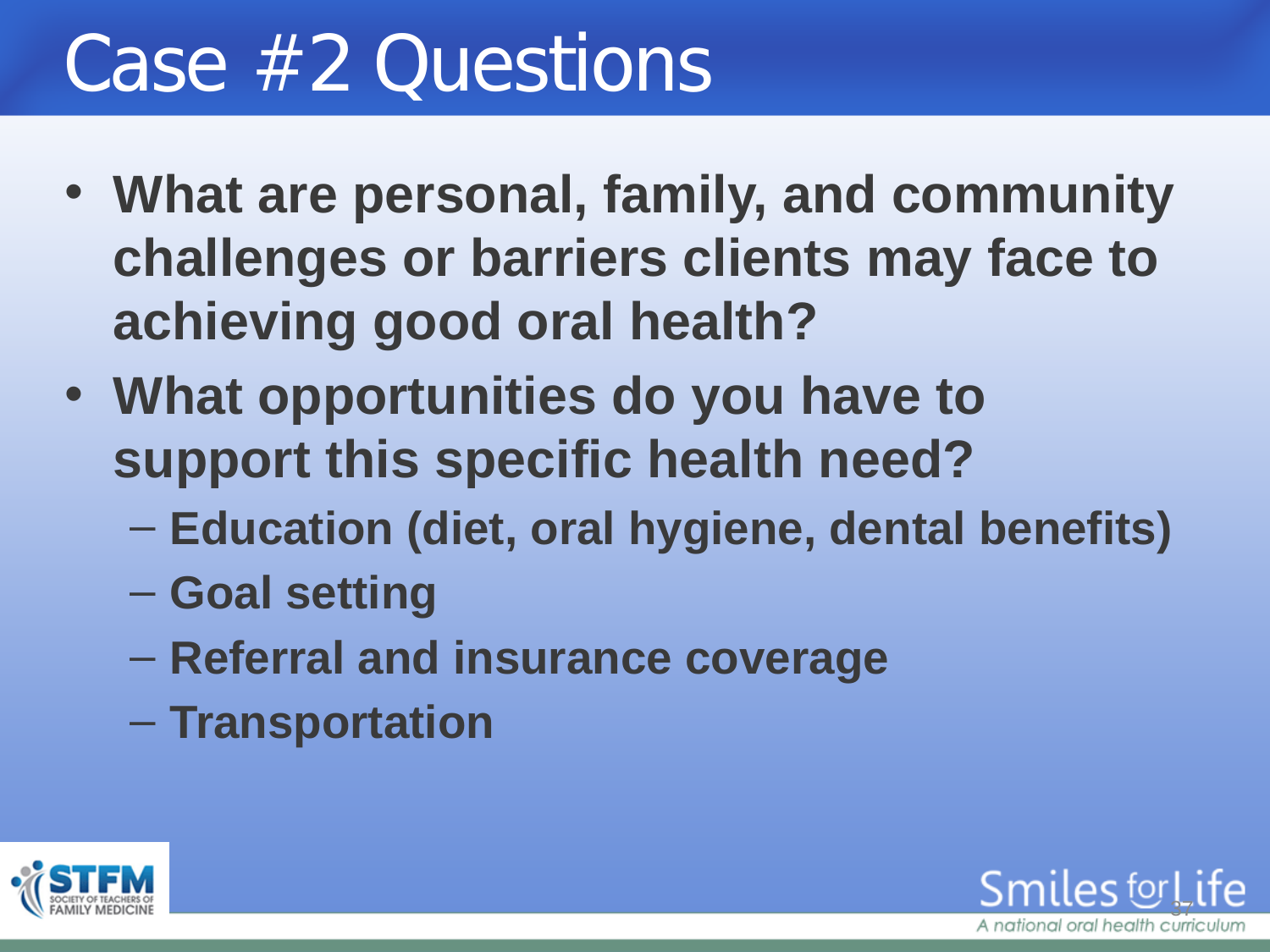

# Case #2 Questions
What are personal, family, and community challenges or barriers clients may face to achieving good oral health?
What opportunities do you have to support this specific health need?
Education (diet, oral hygiene, dental benefits)
Goal setting
Referral and insurance coverage
Transportation

37